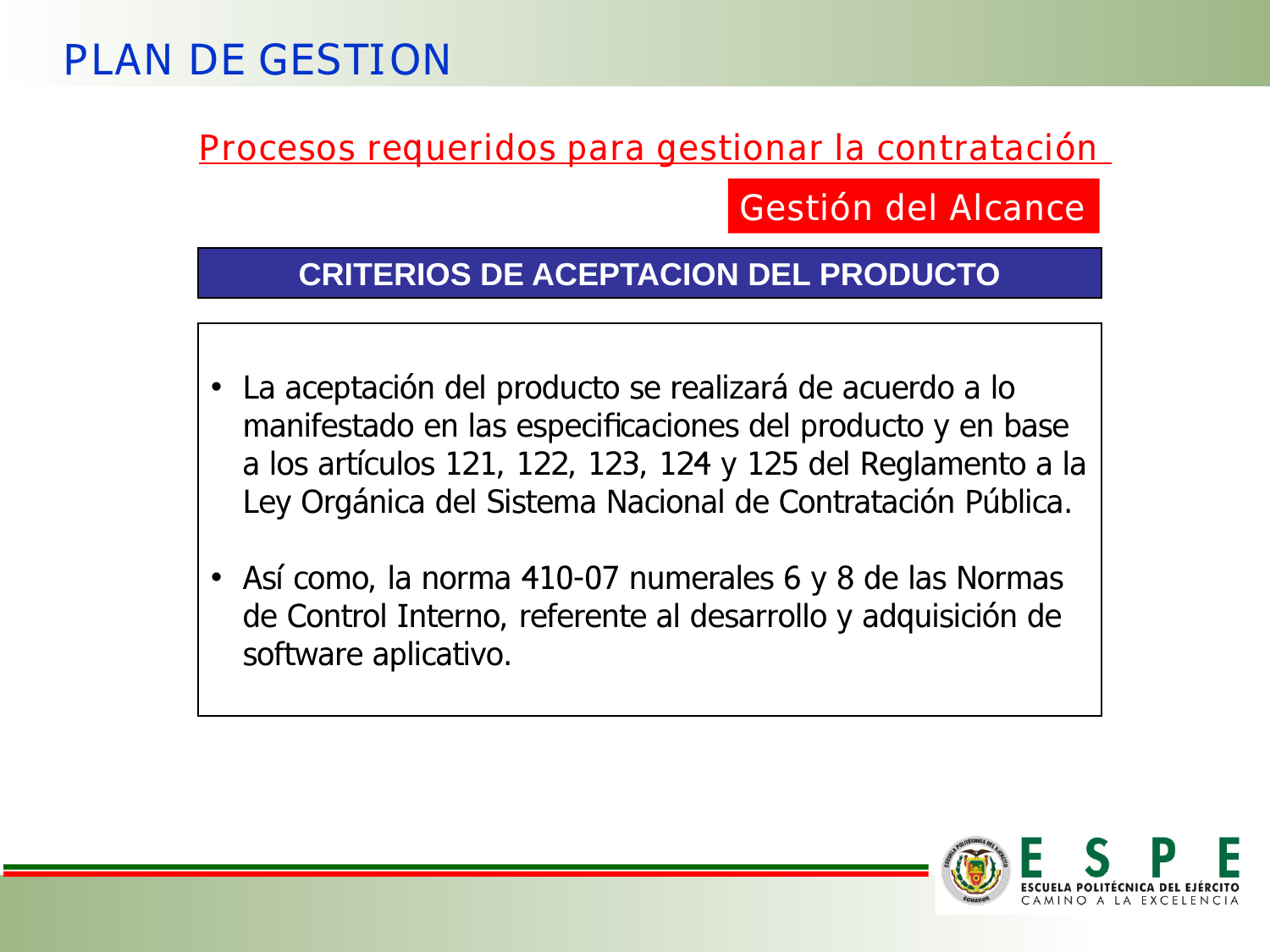

PLAN DE GESTION
Procesos requeridos para gestionar la contratación
Gestión del Alcance
CRITERIOS DE ACEPTACION DEL PRODUCTO

La aceptación del producto se realizará de acuerdo a lo manifestado en las especificaciones del producto y en base a los artículos 121, 122, 123, 124 y 125 del Reglamento a la Ley Orgánica del Sistema Nacional de Contratación Pública.

Así como, la norma 410-07 numerales 6 y 8 de las Normas de Control Interno, referente al desarrollo y adquisición de software aplicativo.